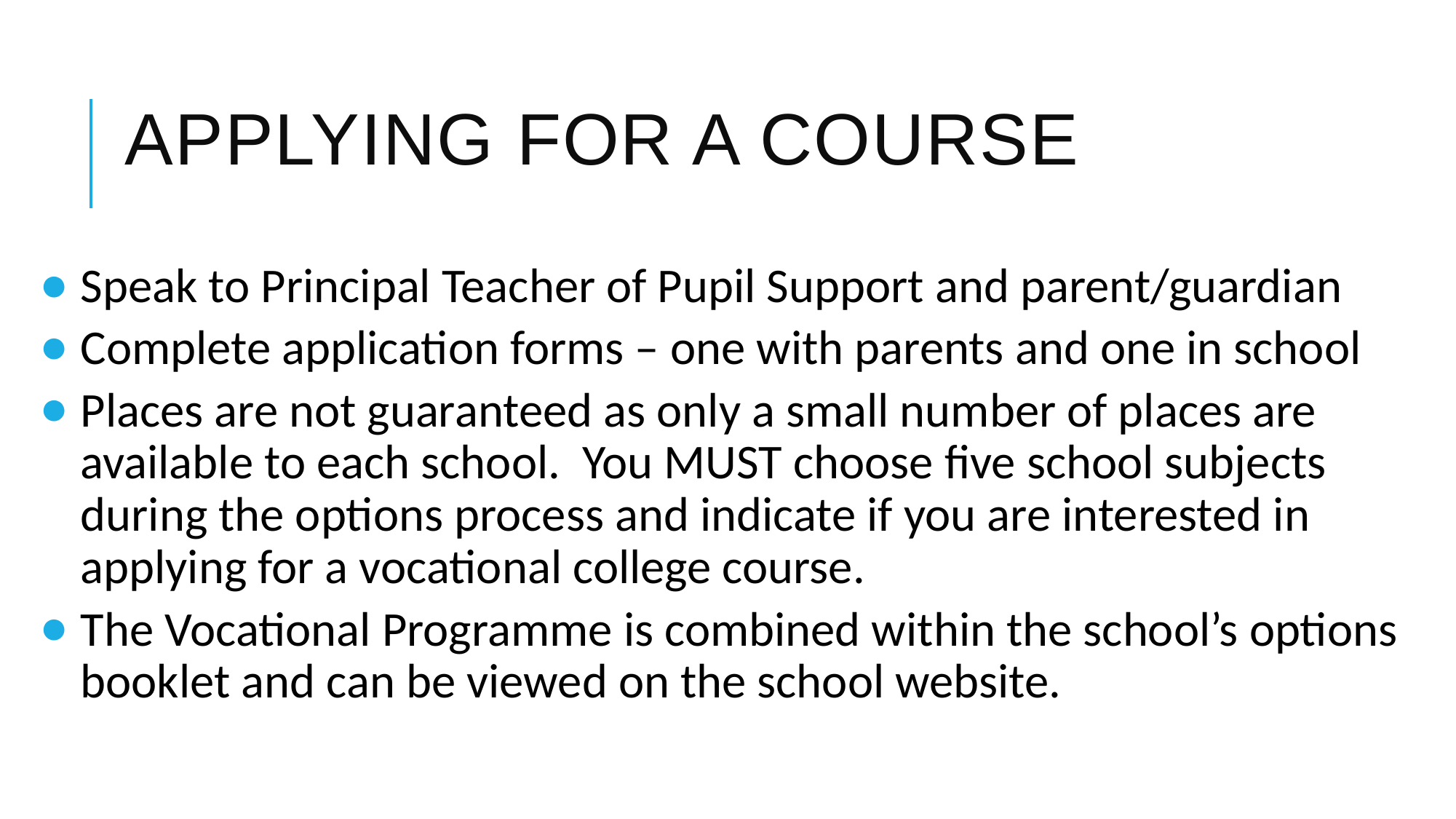

# Applying for a course
Speak to Principal Teacher of Pupil Support and parent/guardian
Complete application forms – one with parents and one in school
Places are not guaranteed as only a small number of places are available to each school.  You MUST choose five school subjects during the options process and indicate if you are interested in applying for a vocational college course.
The Vocational Programme is combined within the school’s options
booklet and can be viewed on the school website.